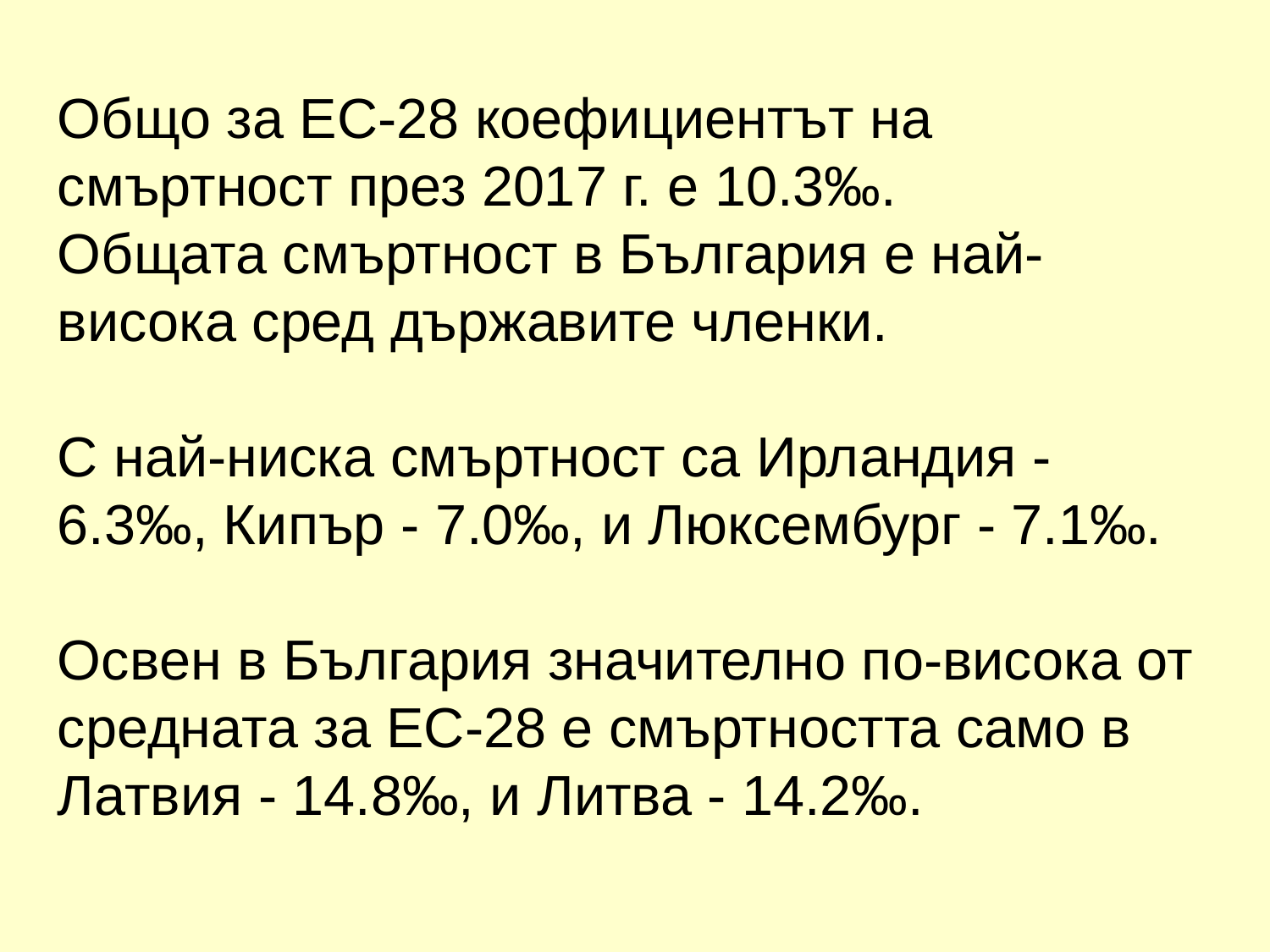

Общо за ЕС-28 коефициентът на смъртност през 2017 г. е 10.3‰.
Общата смъртност в България е най-висока сред държавите членки.

С най-ниска смъртност са Ирландия - 6.3‰, Кипър - 7.0‰, и Люксембург - 7.1‰.

Освен в България значително по-висока от средната за ЕС-28 е смъртността само в Латвия - 14.8‰, и Литва - 14.2‰.